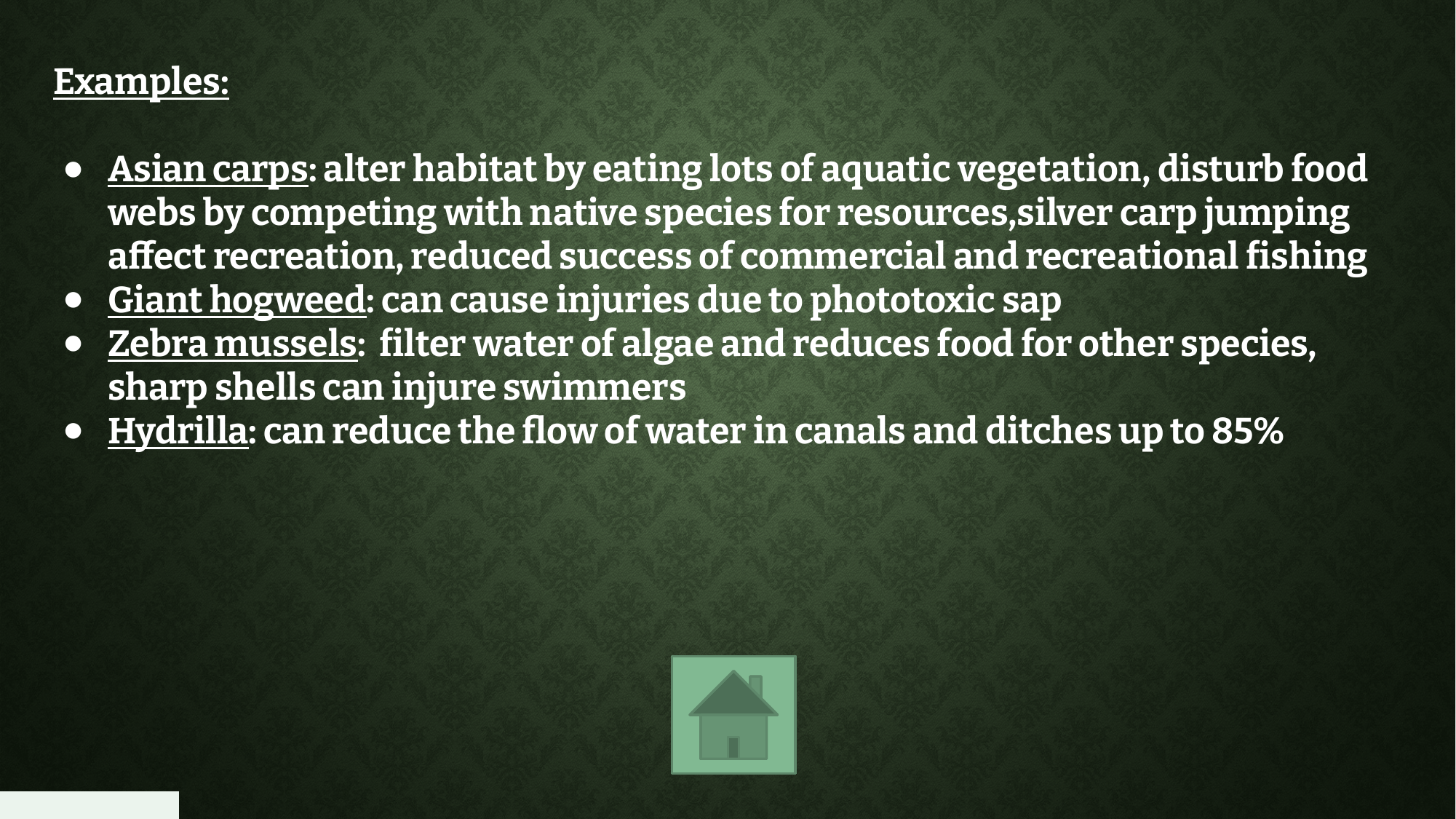

Examples:

Asian carps: alter habitat by eating lots of aquatic vegetation, disturb food webs by competing with native species for resources,silver carp jumping affect recreation, reduced success of commercial and recreational fishing
Giant hogweed: can cause injuries due to phototoxic sap
Zebra mussels:  filter water of algae and reduces food for other species, sharp shells can injure swimmers
Hydrilla: can reduce the flow of water in canals and ditches up to 85%